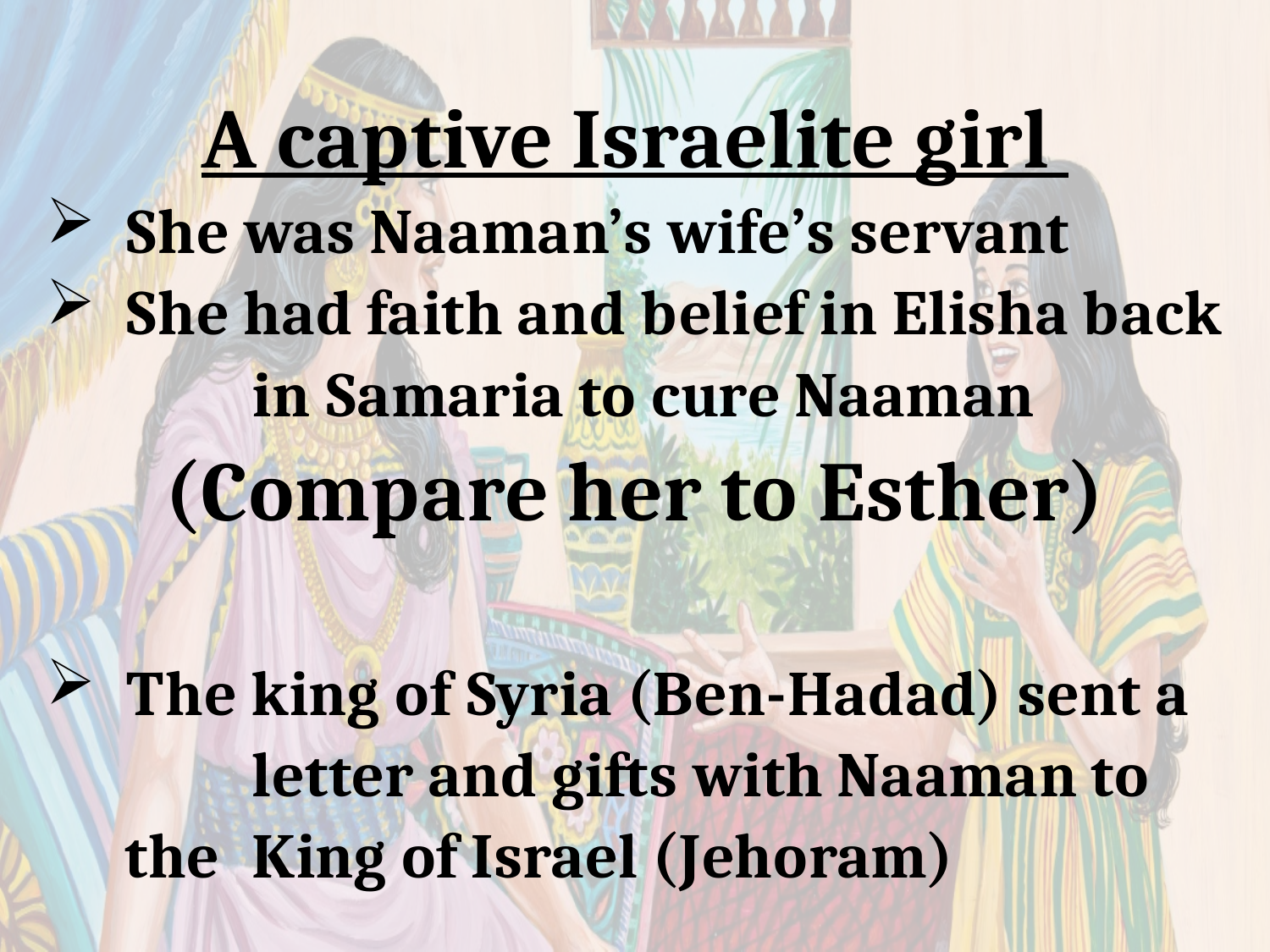

A captive Israelite girl
She was Naaman’s wife’s servant
She had faith and belief in Elisha back 	in Samaria to cure Naaman
(Compare her to Esther)

The king of Syria (Ben-Hadad) sent a 	letter and gifts with Naaman to the 	King of Israel (Jehoram)